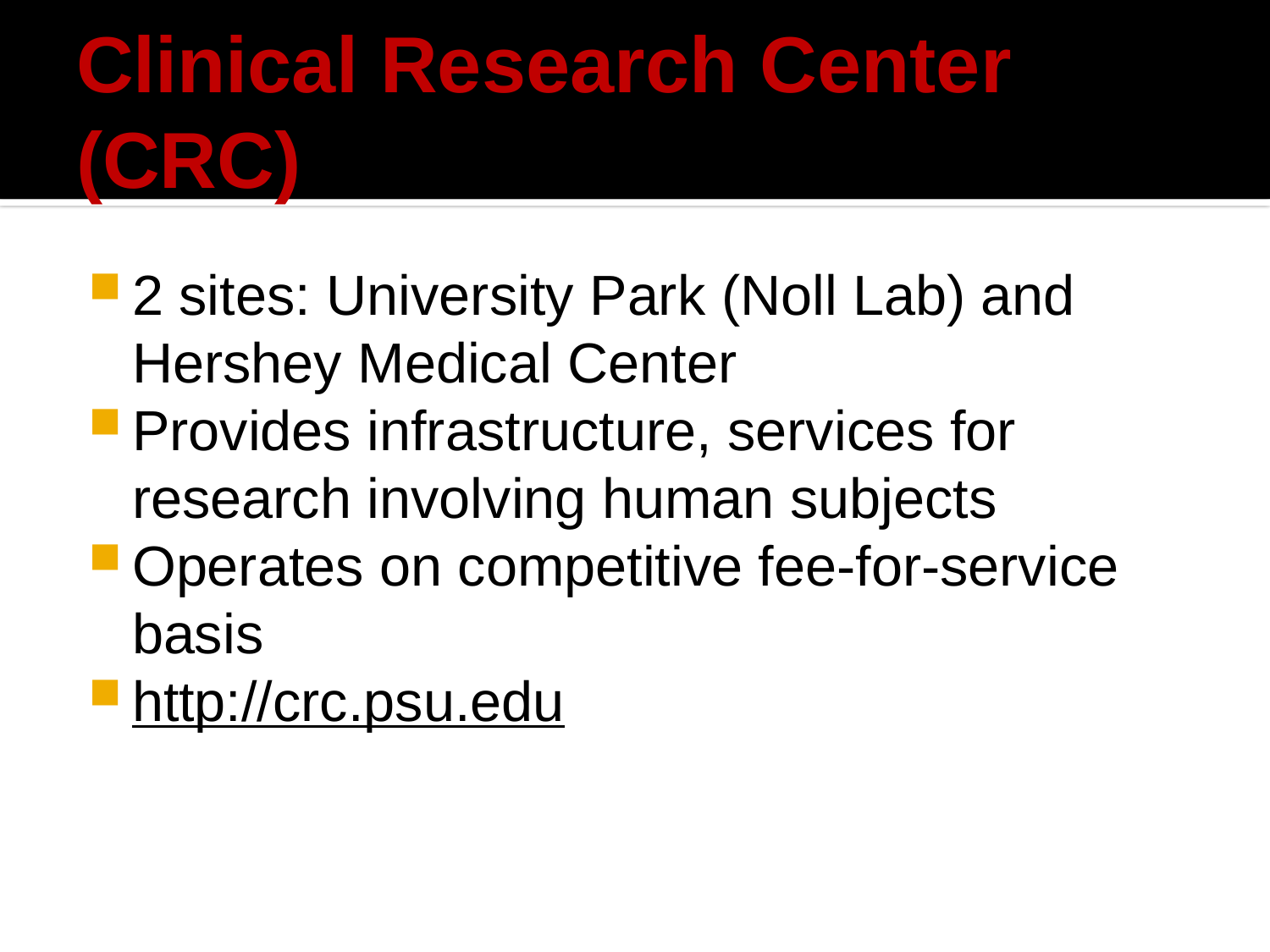

# Clinical Research Center (CRC)
2 sites: University Park (Noll Lab) and Hershey Medical Center
Provides infrastructure, services for research involving human subjects
Operates on competitive fee-for-service basis
http://crc.psu.edu